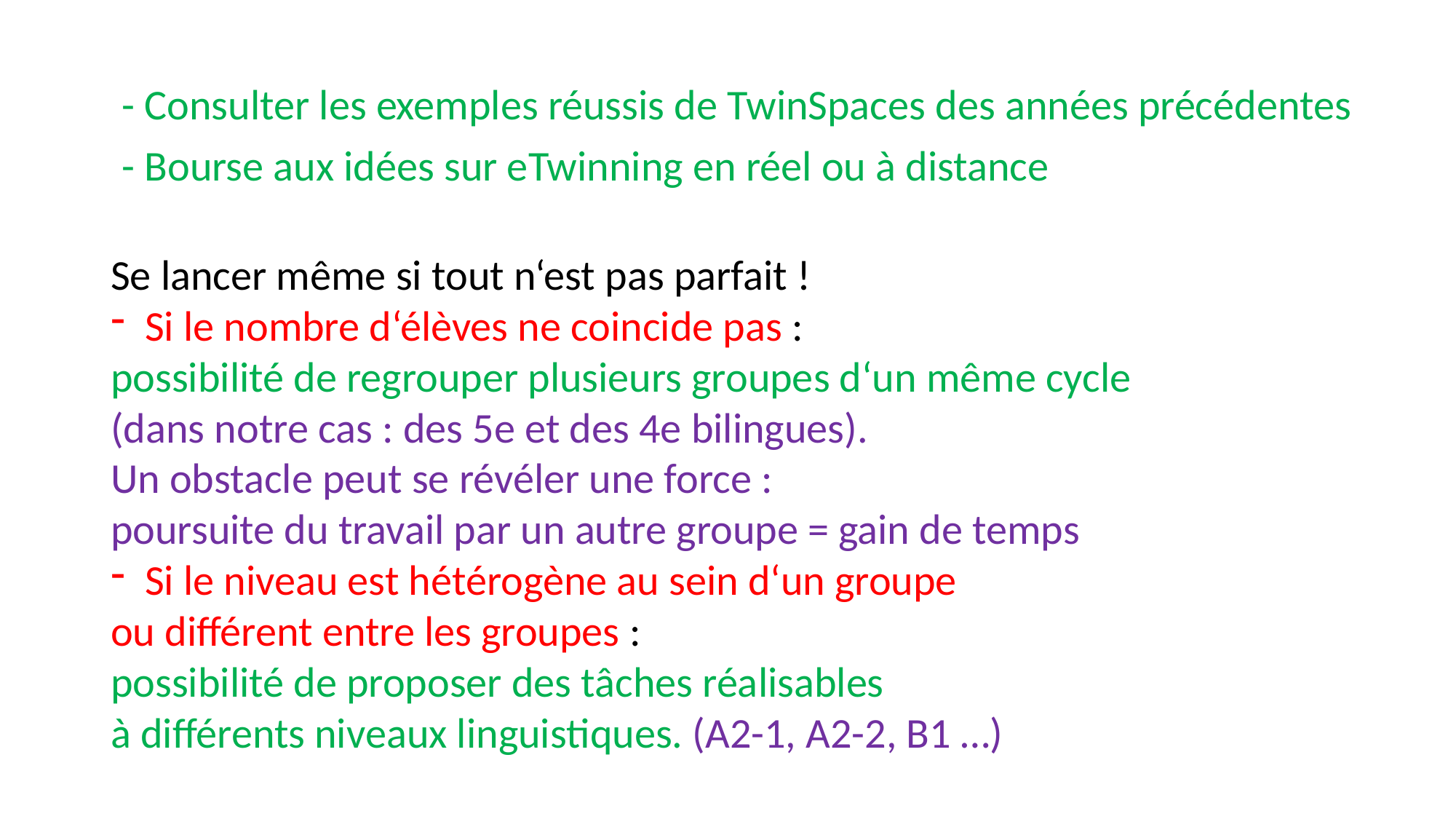

- Consulter les exemples réussis de TwinSpaces des années précédentes
- Bourse aux idées sur eTwinning en réel ou à distance

Se lancer même si tout n‘est pas parfait !
Si le nombre d‘élèves ne coincide pas :
possibilité de regrouper plusieurs groupes d‘un même cycle
(dans notre cas : des 5e et des 4e bilingues).
Un obstacle peut se révéler une force :
poursuite du travail par un autre groupe = gain de temps
Si le niveau est hétérogène au sein d‘un groupe
ou différent entre les groupes :
possibilité de proposer des tâches réalisables
à différents niveaux linguistiques. (A2-1, A2-2, B1 …)